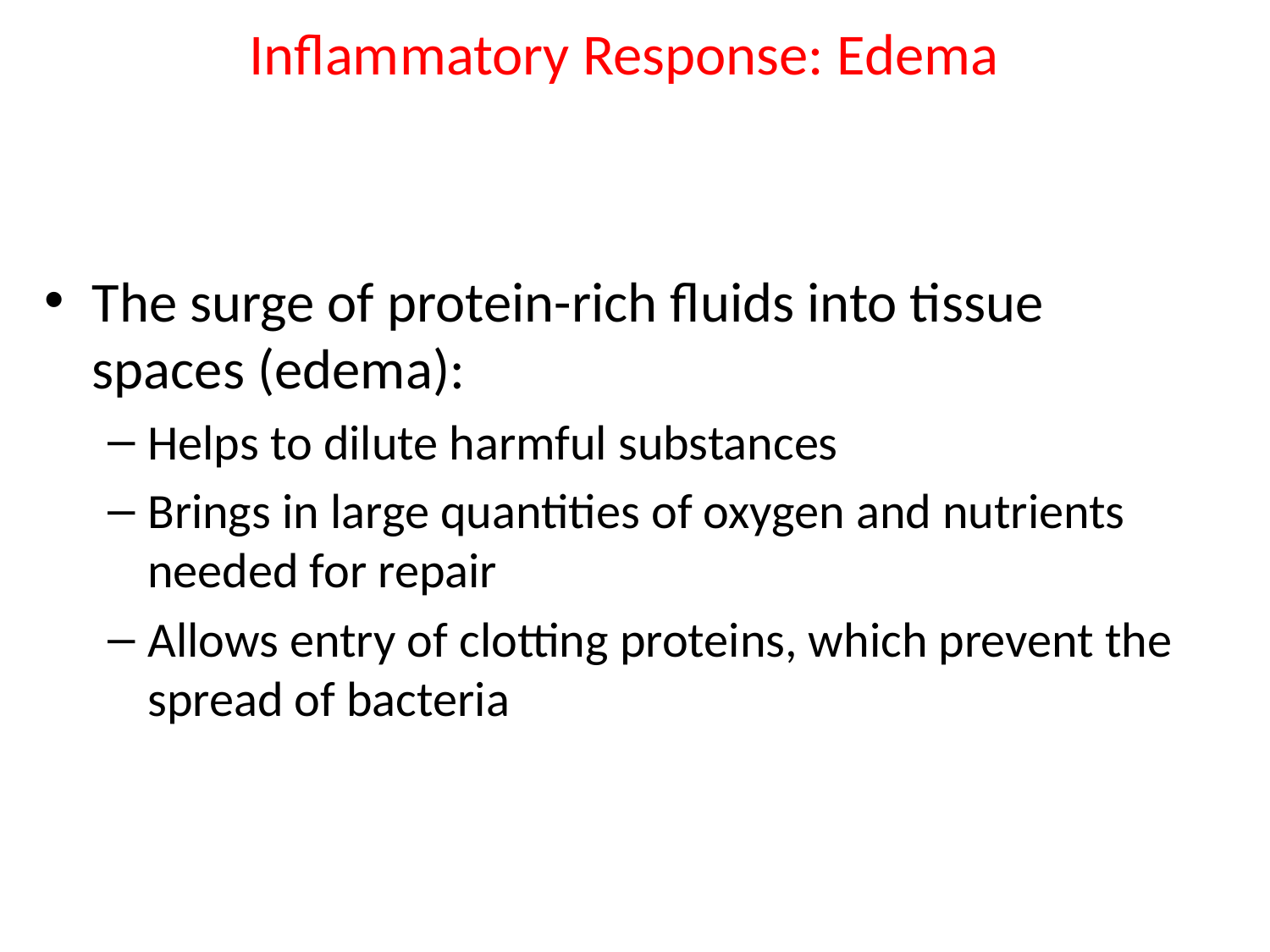

# Inflammatory Response: Edema
The surge of protein-rich fluids into tissue spaces (edema):
Helps to dilute harmful substances
Brings in large quantities of oxygen and nutrients needed for repair
Allows entry of clotting proteins, which prevent the spread of bacteria